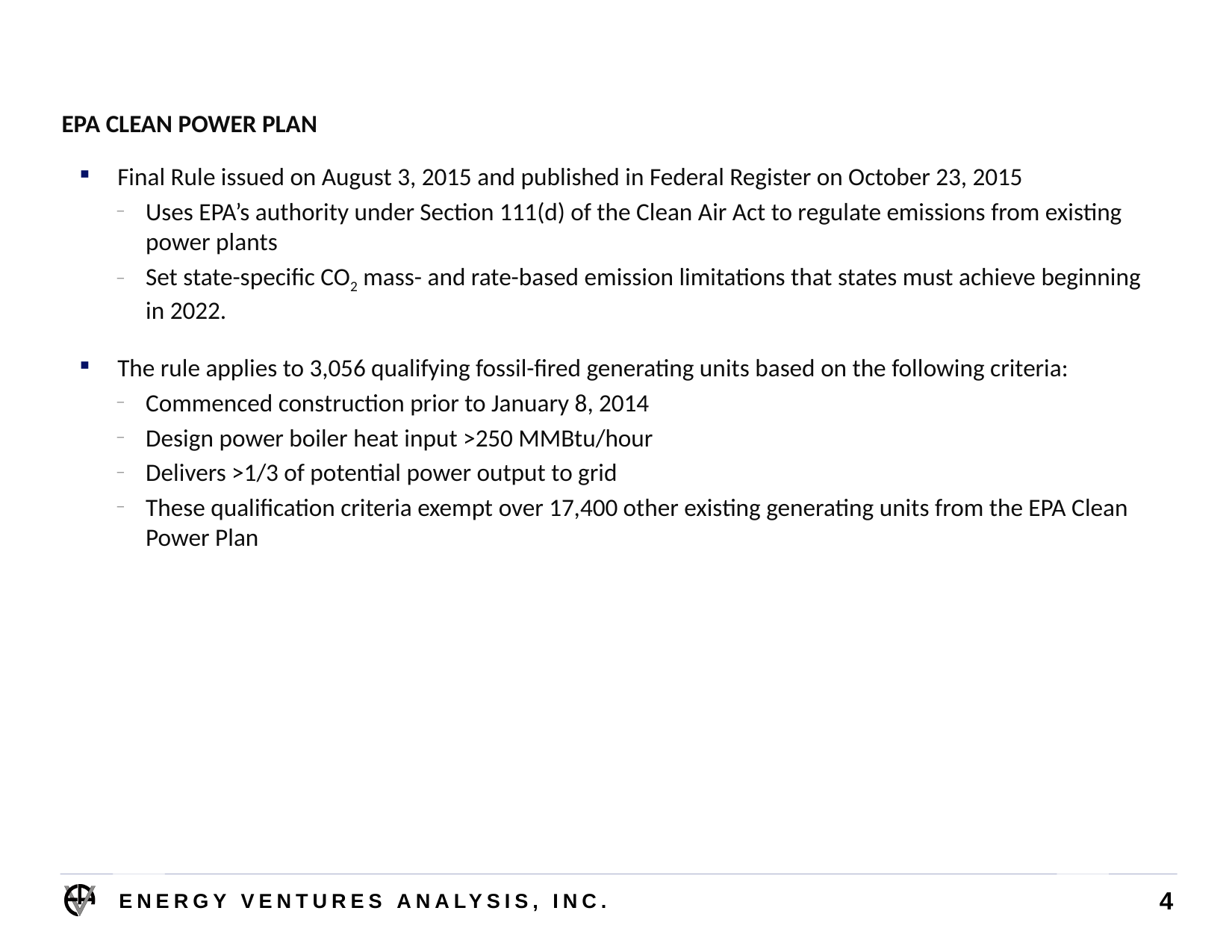

# EPA Clean Power Plan
Final Rule issued on August 3, 2015 and published in Federal Register on October 23, 2015
Uses EPA’s authority under Section 111(d) of the Clean Air Act to regulate emissions from existing power plants
Set state-specific CO2 mass- and rate-based emission limitations that states must achieve beginning in 2022.
The rule applies to 3,056 qualifying fossil-fired generating units based on the following criteria:
Commenced construction prior to January 8, 2014
Design power boiler heat input >250 MMBtu/hour
Delivers >1/3 of potential power output to grid
These qualification criteria exempt over 17,400 other existing generating units from the EPA Clean Power Plan

Energy Ventures Analysis, Inc.